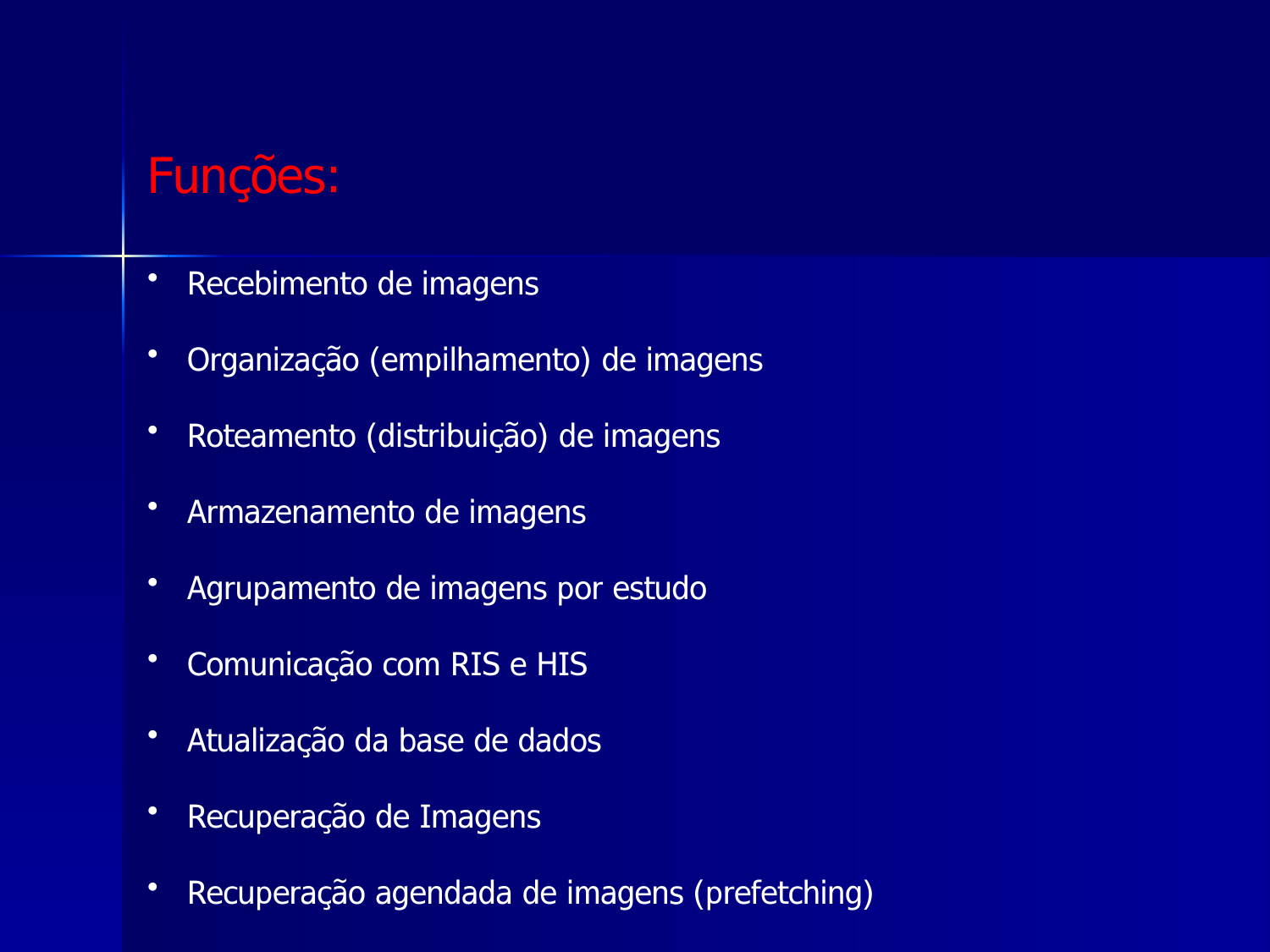

Funções:

 Recebimento de imagens

 Organização (empilhamento) de imagens

 Roteamento (distribuição) de imagens

 Armazenamento de imagens

 Agrupamento de imagens por estudo

 Comunicação com RIS e HIS

 Atualização da base de dados

 Recuperação de Imagens

 Recuperação agendada de imagens (prefetching)